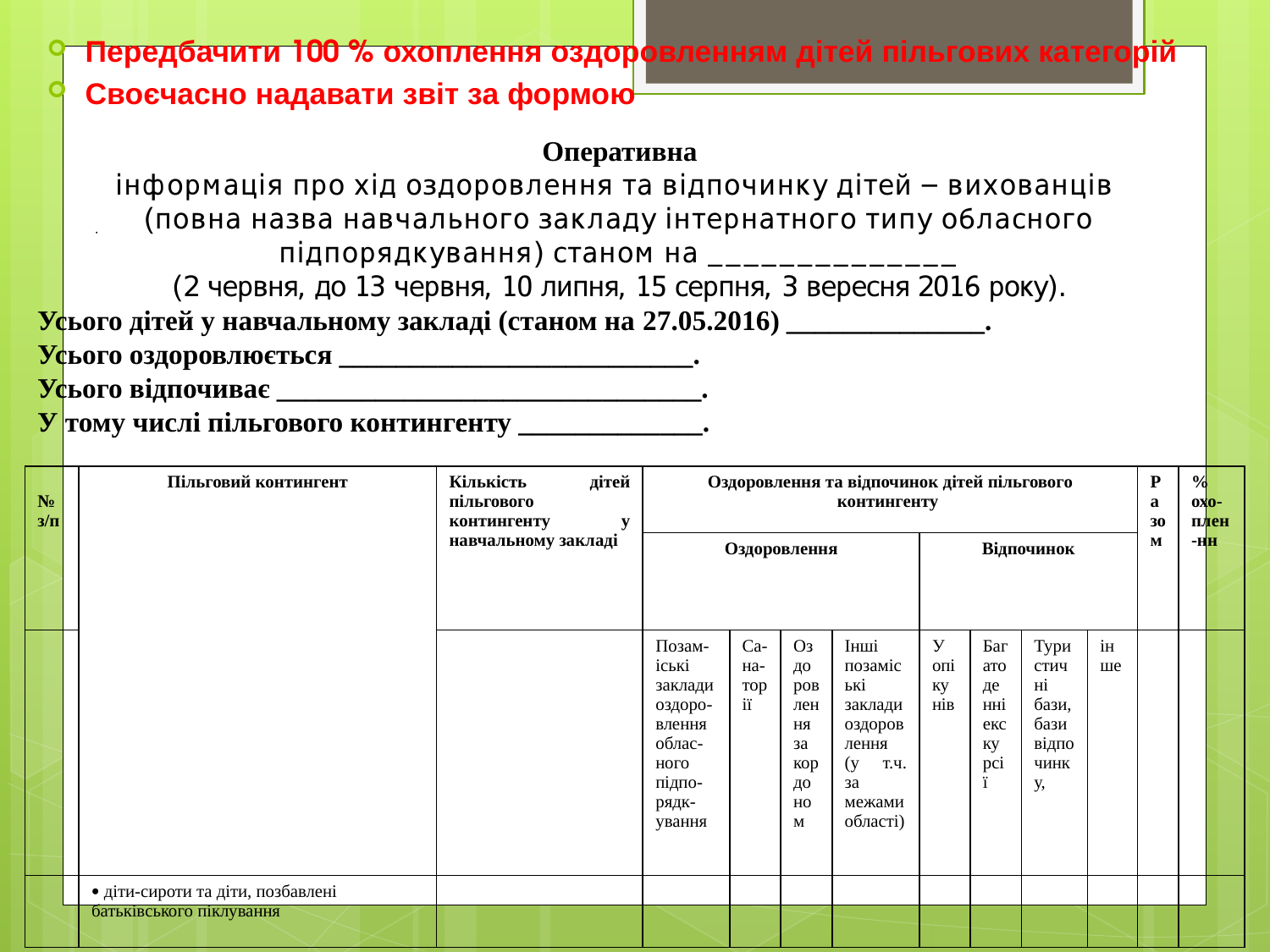

Передбачити 100 % охоплення оздоровленням дітей пільгових категорій
Своєчасно надавати звіт за формою
Оперативна
інформація про хід оздоровлення та відпочинку дітей – вихованців
(повна назва навчального закладу інтернатного типу обласного підпорядкування) станом на ______________
(2 червня, до 13 червня, 10 липня, 15 серпня, 3 вересня 2016 року).
Усього дітей у навчальному закладі (станом на 27.05.2016) ______________.
Усього оздоровлюється _________________________.
Усього відпочиває ______________________________.
У тому числі пільгового контингенту _____________.

| № з/п | Пільговий контингент | Кількість дітей пільгового контингенту у навчальному закладі | Оздоровлення та відпочинок дітей пільгового контингенту |  |  |  |  |  |  |  | Разом | % охо-плен-нн |
| --- | --- | --- | --- | --- | --- | --- | --- | --- | --- | --- | --- | --- |
|  |  |  | Оздоровлення |  |  |  | Відпочинок |  |  |  |  |  |
|  |  |  | Позам-іські заклади оздоро-влення облас-ного підпо-рядк-ування | Са-на-торії | Оздоровлення за кордоном | Інші позаміські заклади оздоровлення (у т.ч. за межами області) | У опікунів | Багатоденні екскурсії | Туристичні бази, бази відпочинку, | інше |  |  |
|  | • діти-сироти та діти, позбавлені батьківського піклування |  |  |  |  |  |  |  |  |  |  |  |